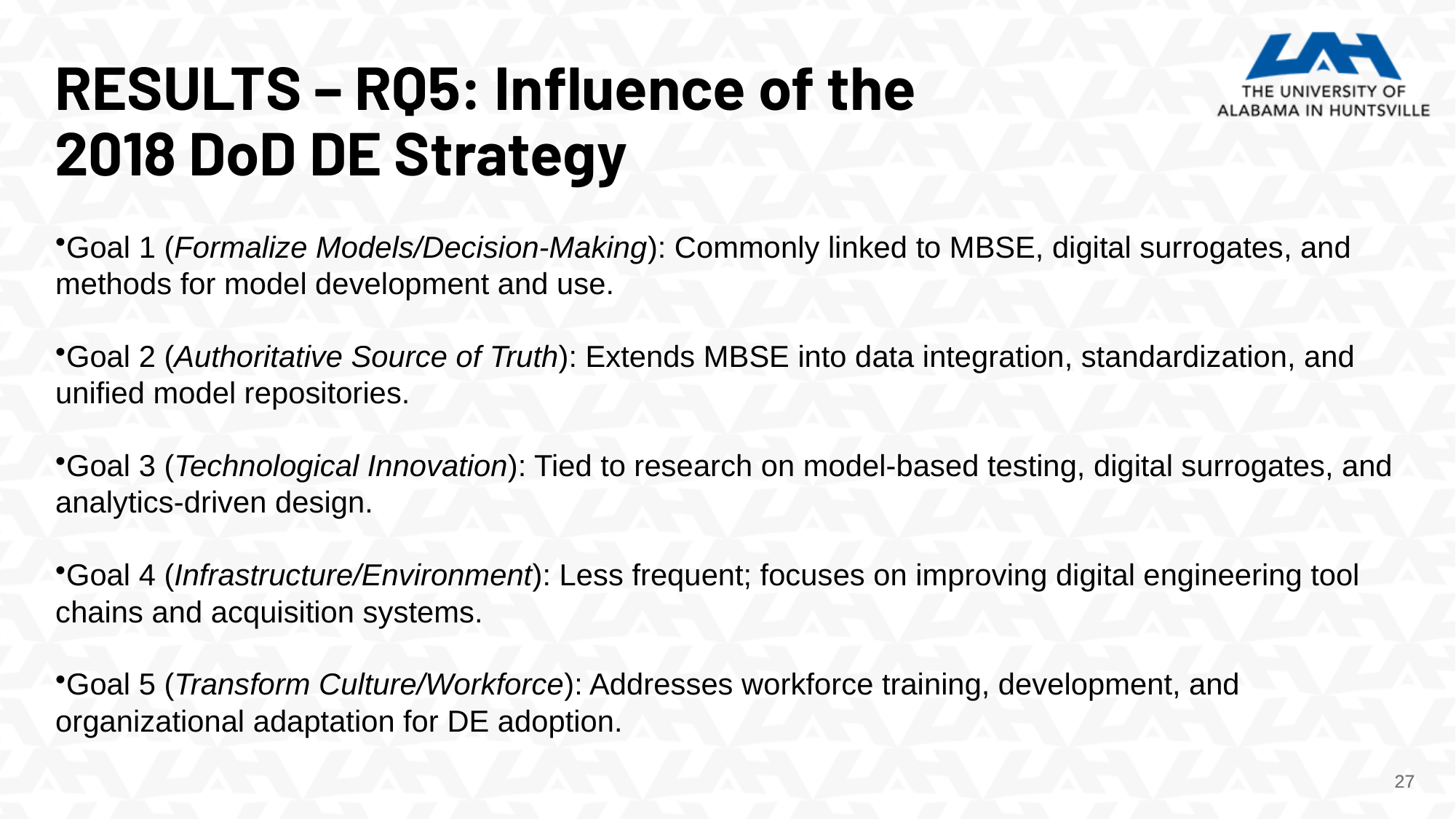

RESULTS – RQ5: Influence of the 2018 DoD DE Strategy
Goal 1 (Formalize Models/Decision-Making): Commonly linked to MBSE, digital surrogates, and methods for model development and use.

Goal 2 (Authoritative Source of Truth): Extends MBSE into data integration, standardization, and unified model repositories.

Goal 3 (Technological Innovation): Tied to research on model-based testing, digital surrogates, and analytics-driven design.

Goal 4 (Infrastructure/Environment): Less frequent; focuses on improving digital engineering tool chains and acquisition systems.

Goal 5 (Transform Culture/Workforce): Addresses workforce training, development, and organizational adaptation for DE adoption.